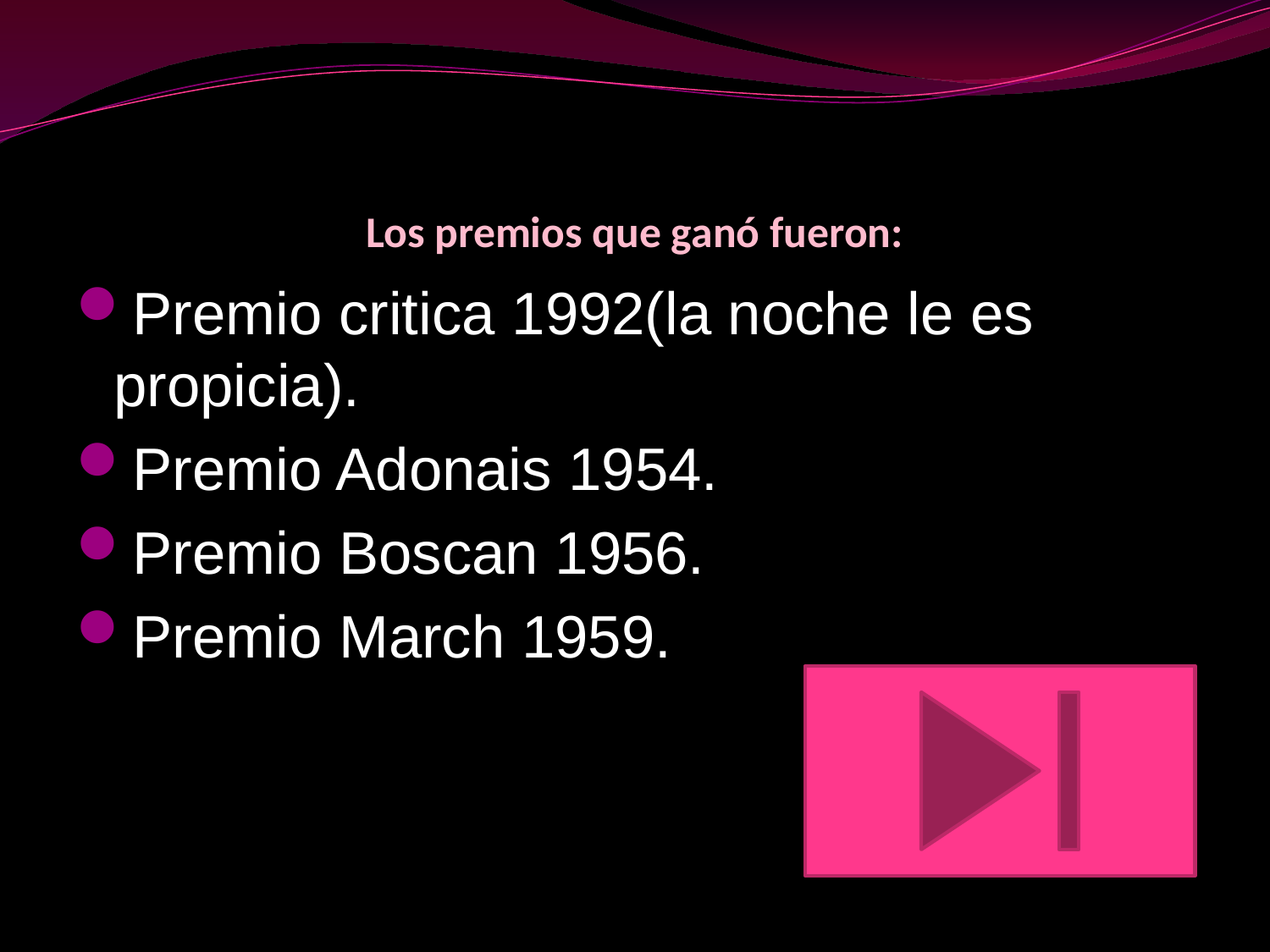

# Los premios que ganó fueron:
Premio critica 1992(la noche le es propicia).
Premio Adonais 1954.
Premio Boscan 1956.
Premio March 1959.